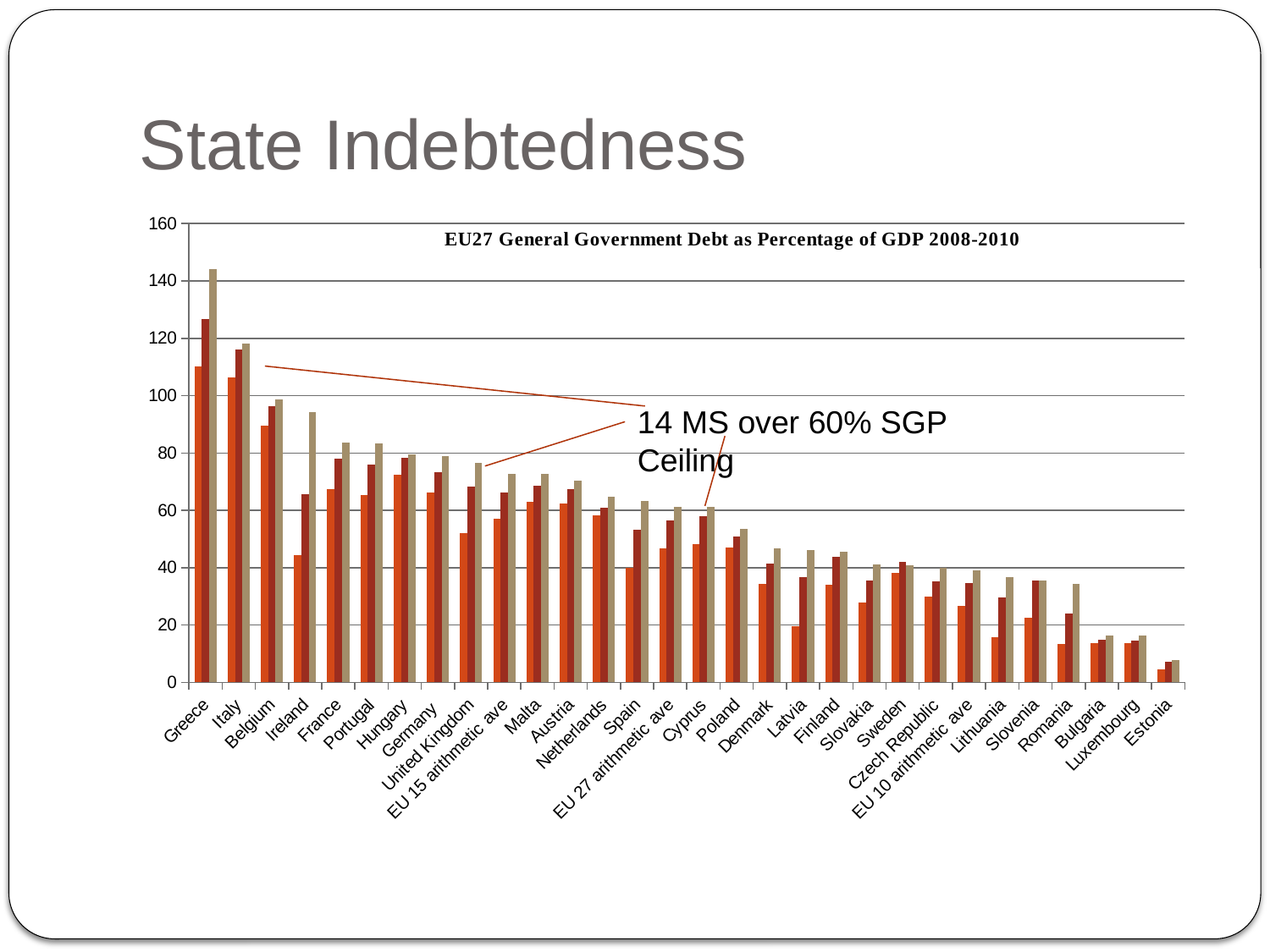

# State Indebtedness

### Chart

| Category |  |  |  |
|---|---|---|---|
| Greece | 110.3 | 126.8 | 144.0 |
| Italy | 106.3 | 116.0 | 118.1 |
| Belgium | 89.6 | 96.2 | 98.6 |
| Ireland | 44.3 | 65.5 | 94.2 |
| France | 67.5 | 78.1 | 83.5 |
| Portugal | 65.3 | 76.1 | 83.2 |
| Hungary | 72.3 | 78.4 | 79.6 |
| Germany  | 66.3 | 73.4 | 78.8 |
| United Kingdom | 52.1 | 68.2 | 76.5 |
| EU 15 arithmetic ave | 57.0 | 66.2 | 72.8 |
| Malta | 63.1 | 68.6 | 72.6 |
| Austria | 62.5 | 67.5 | 70.4 |
| Netherlands | 58.2 | 60.8 | 64.6 |
| Spain | 39.800000000000004 | 53.2 | 63.4 |
| EU 27 arithmetic ave | 46.7 | 56.6 | 61.1 |
| Cyprus | 48.3 | 58.0 | 61.1 |
| Poland | 47.1 | 50.9 | 53.6 |
| Denmark | 34.2 | 41.4 | 46.6 |
| Latvia | 19.7 | 36.7 | 46.2 |
| Finland | 34.1 | 43.8 | 45.4 |
| Slovakia | 27.8 | 35.4 | 41.0 |
| Sweden | 38.2 | 41.9 | 40.800000000000004 |
| Czech Republic | 30.0 | 35.300000000000004 | 40.0 |
| EU 10 arithmetic ave | 26.7 | 34.7 | 39.1 |
| Lithuania | 15.6 | 29.5 | 36.7 |
| Slovenia | 22.5 | 35.4 | 35.5 |
| Romania | 13.4 | 23.9 | 34.2 |
| Bulgaria | 13.7 | 14.7 | 16.2 |
| Luxembourg | 13.6 | 14.5 | 16.2 |
| Estonia | 4.6 | 7.2 | 7.7 |
14 MS over 60% SGP Ceiling